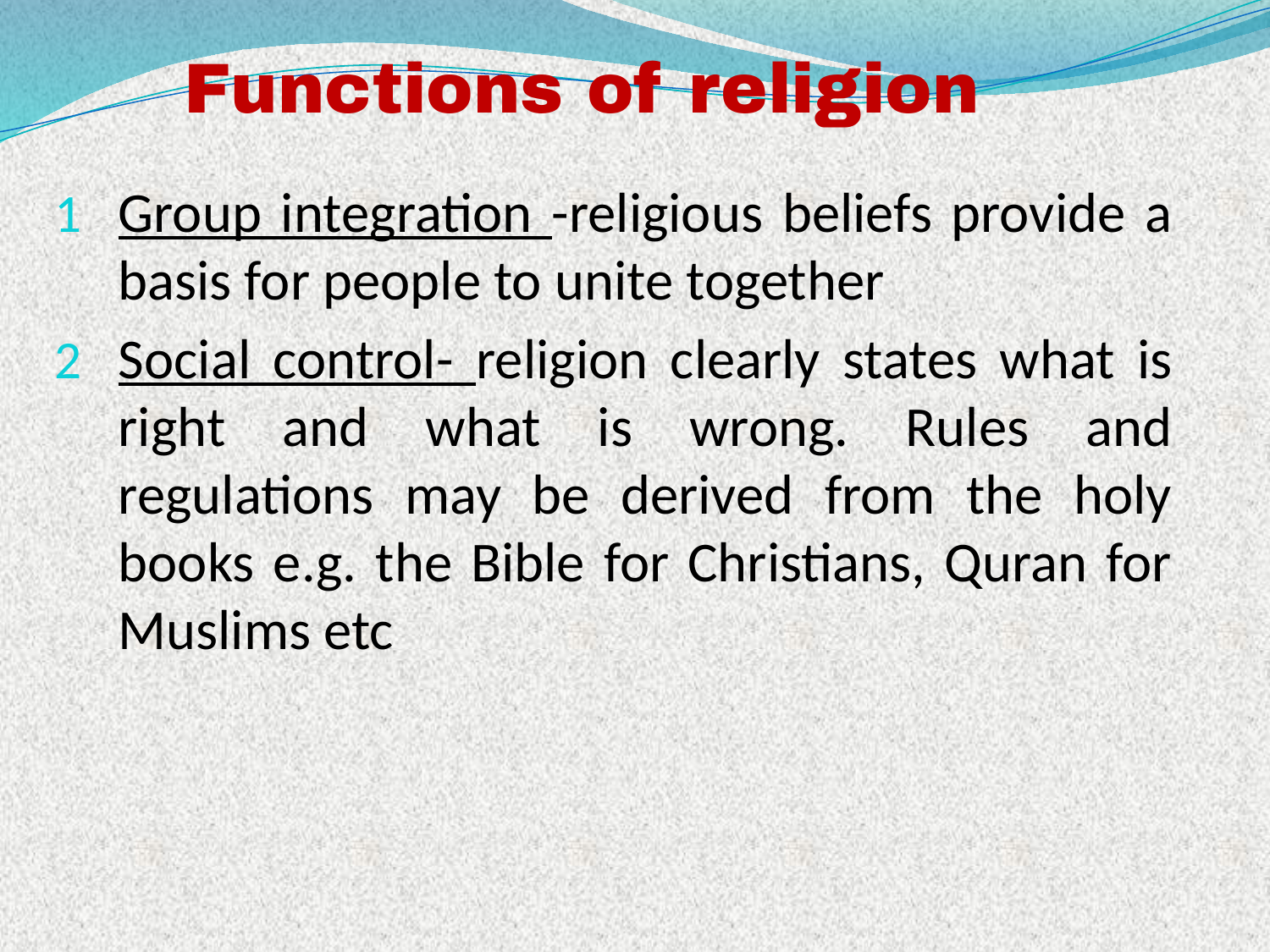

# Functions of religion
Group integration -religious beliefs provide a basis for people to unite together
Social control- religion clearly states what is right and what is wrong. Rules and regulations may be derived from the holy books e.g. the Bible for Christians, Quran for Muslims etc